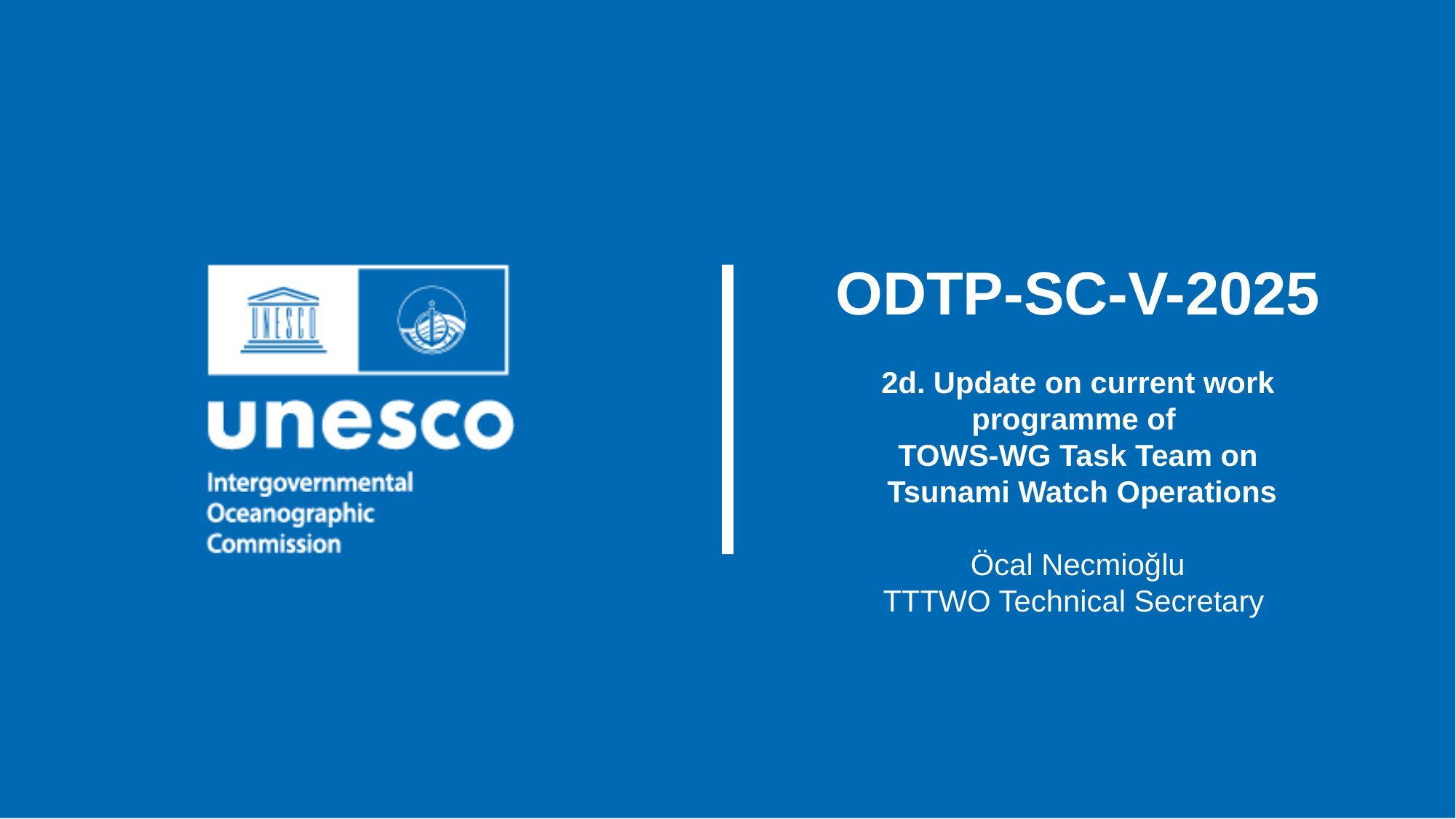

ODTP-SC-V-2025

2d. Update on current work programme of
TOWS-WG Task Team on
 Tsunami Watch Operations

Öcal Necmioğlu
TTTWO Technical Secretary